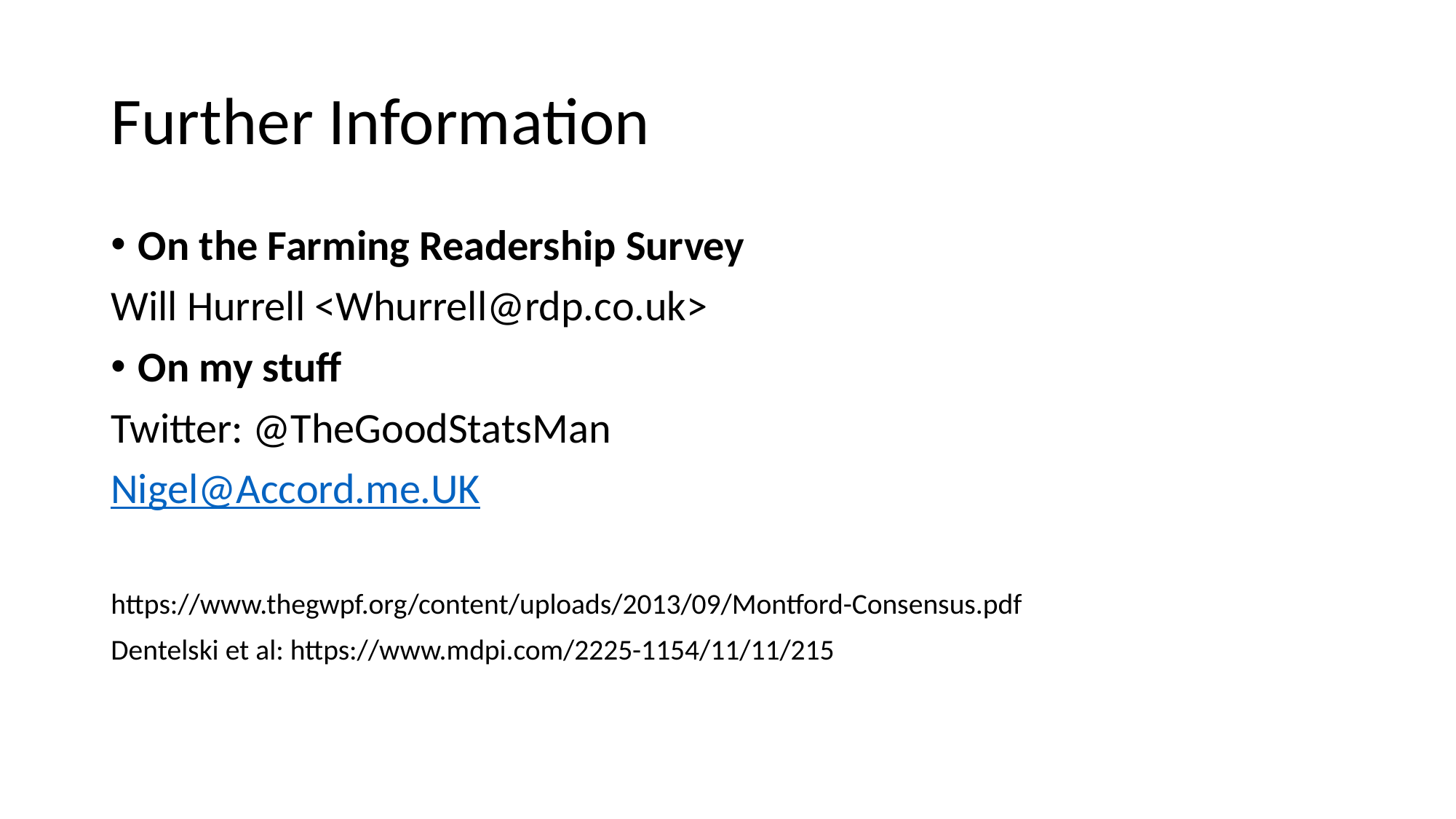

# Further Information
On the Farming Readership Survey
Will Hurrell <Whurrell@rdp.co.uk>
On my stuff
Twitter: @TheGoodStatsMan
Nigel@Accord.me.UK

https://www.thegwpf.org/content/uploads/2013/09/Montford-Consensus.pdf
Dentelski et al: https://www.mdpi.com/2225-1154/11/11/215